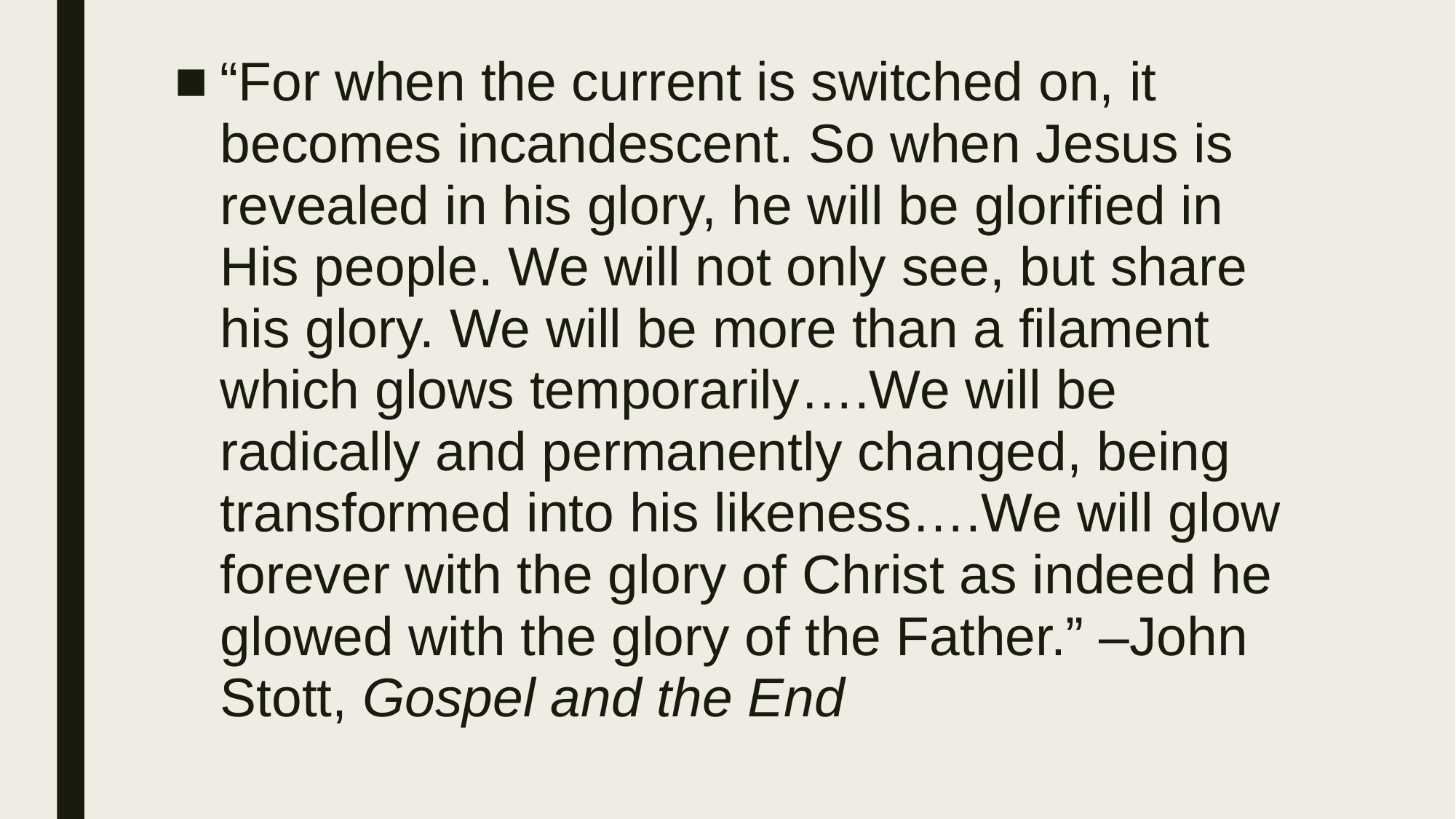

#
“For when the current is switched on, it becomes incandescent. So when Jesus is revealed in his glory, he will be glorified in His people. We will not only see, but share his glory. We will be more than a filament which glows temporarily….We will be radically and permanently changed, being transformed into his likeness….We will glow forever with the glory of Christ as indeed he glowed with the glory of the Father.” –John Stott, Gospel and the End